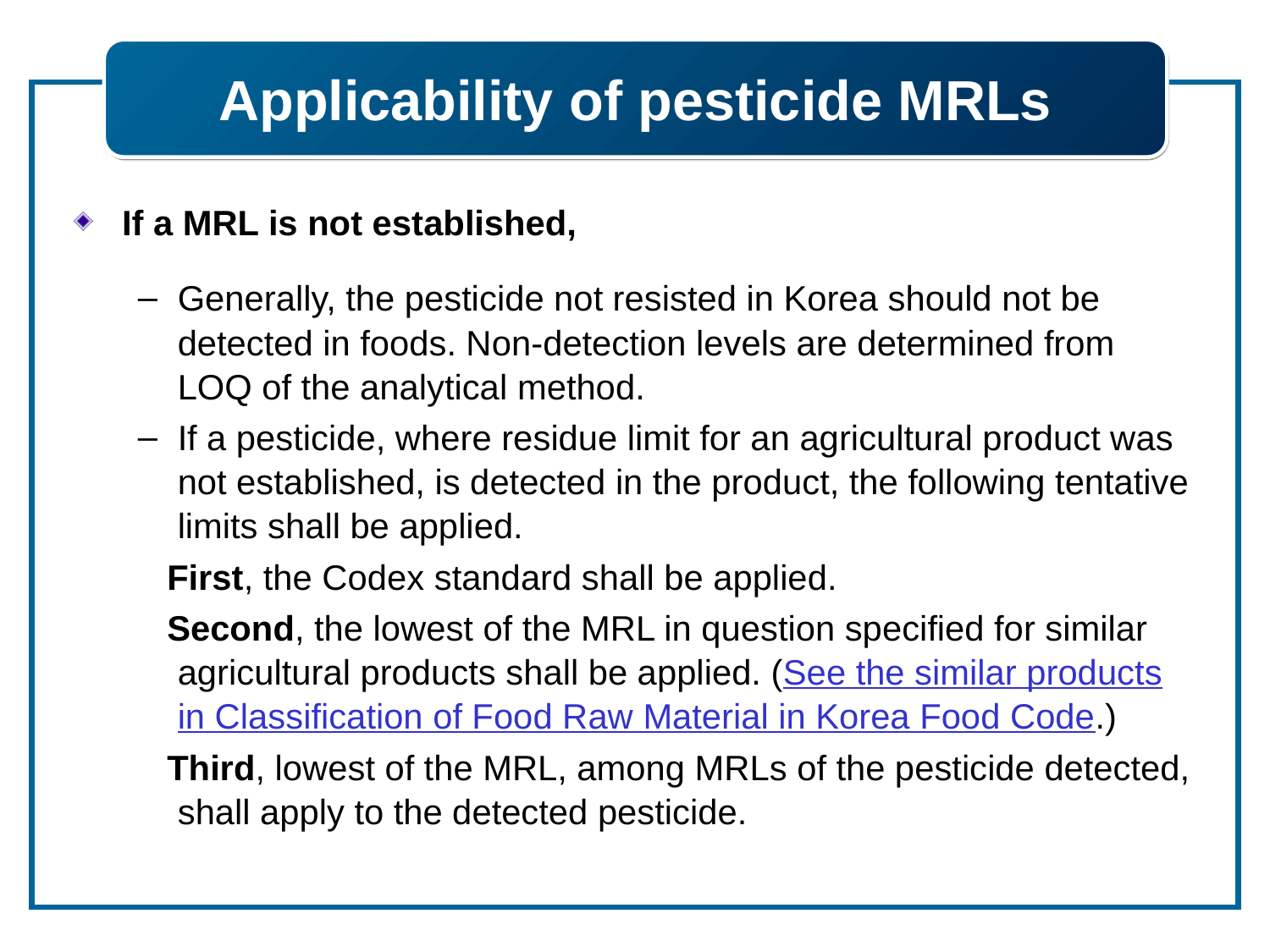

Applicability of pesticide MRLs
If a MRL is not established,

Generally, the pesticide not resisted in Korea should not be detected in foods. Non-detection levels are determined from LOQ of the analytical method.
If a pesticide, where residue limit for an agricultural product was not established, is detected in the product, the following tentative limits shall be applied.
   First, the Codex standard shall be applied.
   Second, the lowest of the MRL in question specified for similar agricultural products shall be applied. (See the similar products in Classification of Food Raw Material in Korea Food Code.)
   Third, lowest of the MRL, among MRLs of the pesticide detected, shall apply to the detected pesticide.